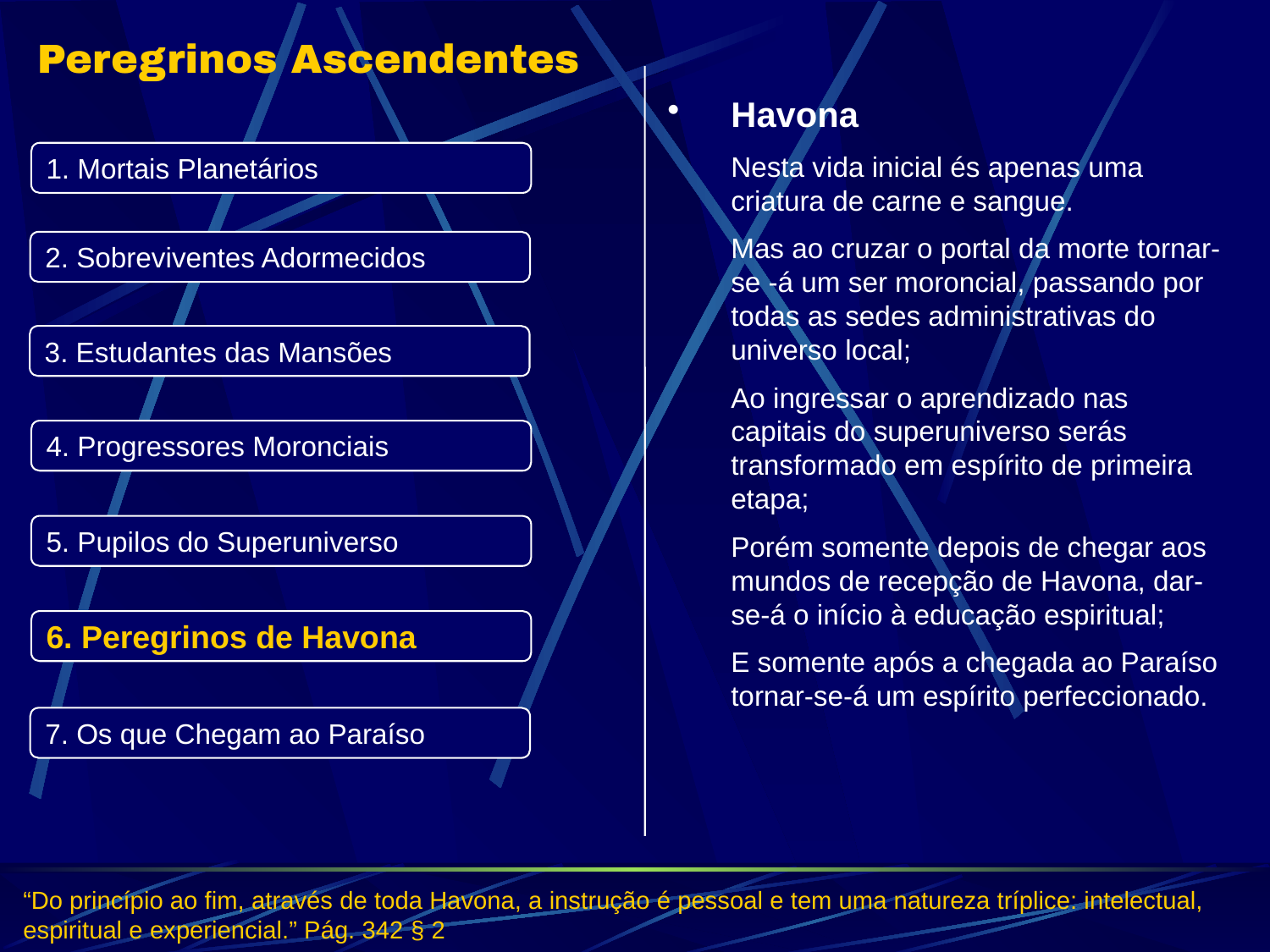

# Peregrinos de Havona
Peregrinos Ascendentes

Havona
	Nesta vida inicial és apenas uma criatura de carne e sangue.
	Mas ao cruzar o portal da morte tornar-se -á um ser moroncial, passando por todas as sedes administrativas do universo local;
	Ao ingressar o aprendizado nas capitais do superuniverso serás transformado em espírito de primeira etapa;
	Porém somente depois de chegar aos mundos de recepção de Havona, dar-se-á o início à educação espiritual;
	E somente após a chegada ao Paraíso tornar-se-á um espírito perfeccionado.

1. Mortais Planetários
2. Sobreviventes Adormecidos
3. Estudantes das Mansões
4. Progressores Moronciais
5. Pupilos do Superuniverso
6. Peregrinos de Havona
7. Os que Chegam ao Paraíso
“Do princípio ao fim, através de toda Havona, a instrução é pessoal e tem uma natureza tríplice: intelectual, espiritual e experiencial.” Pág. 342 § 2